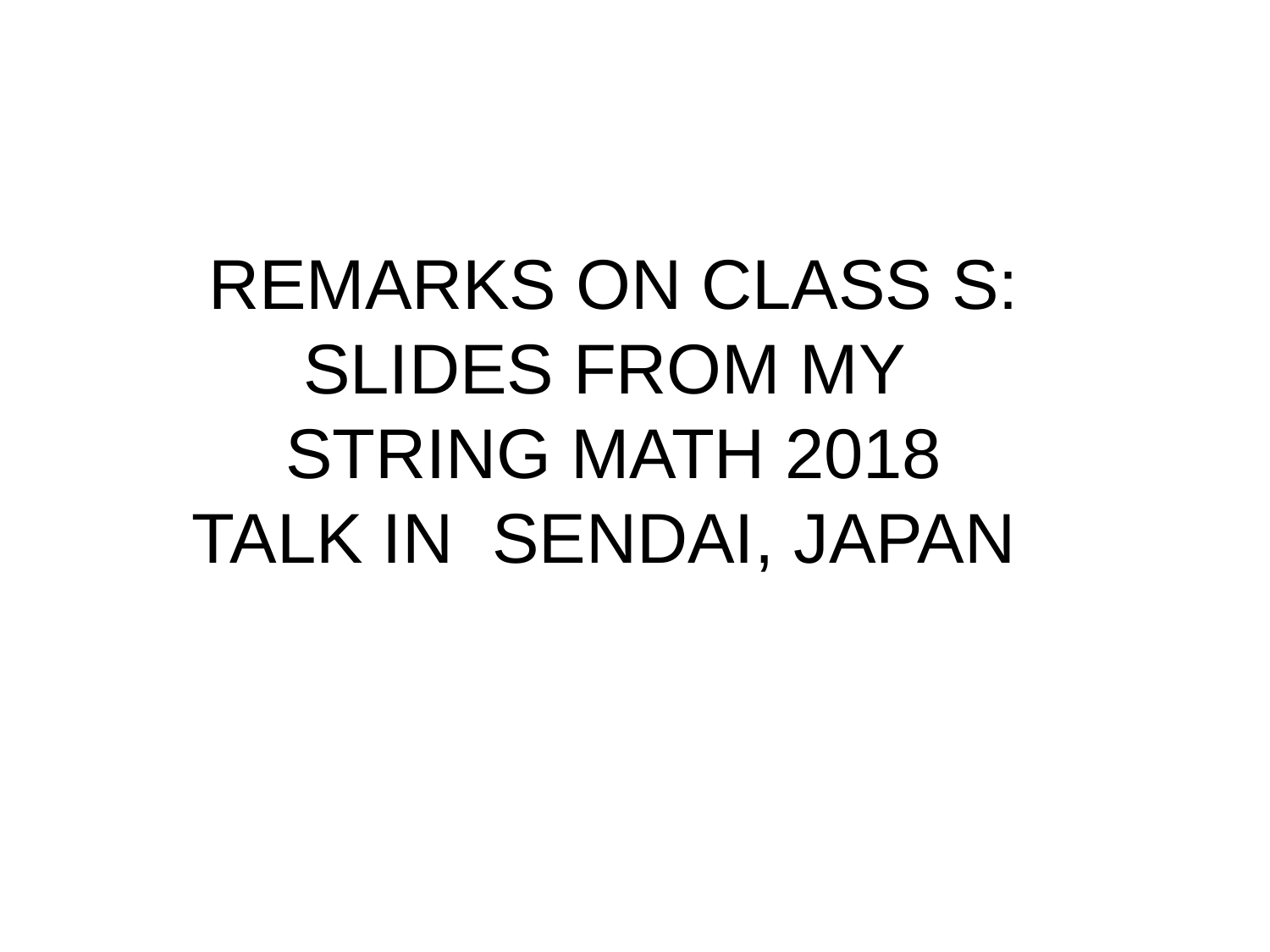

REMARKS ON CLASS S:
SLIDES FROM MY
STRING MATH 2018
TALK IN  SENDAI, JAPAN